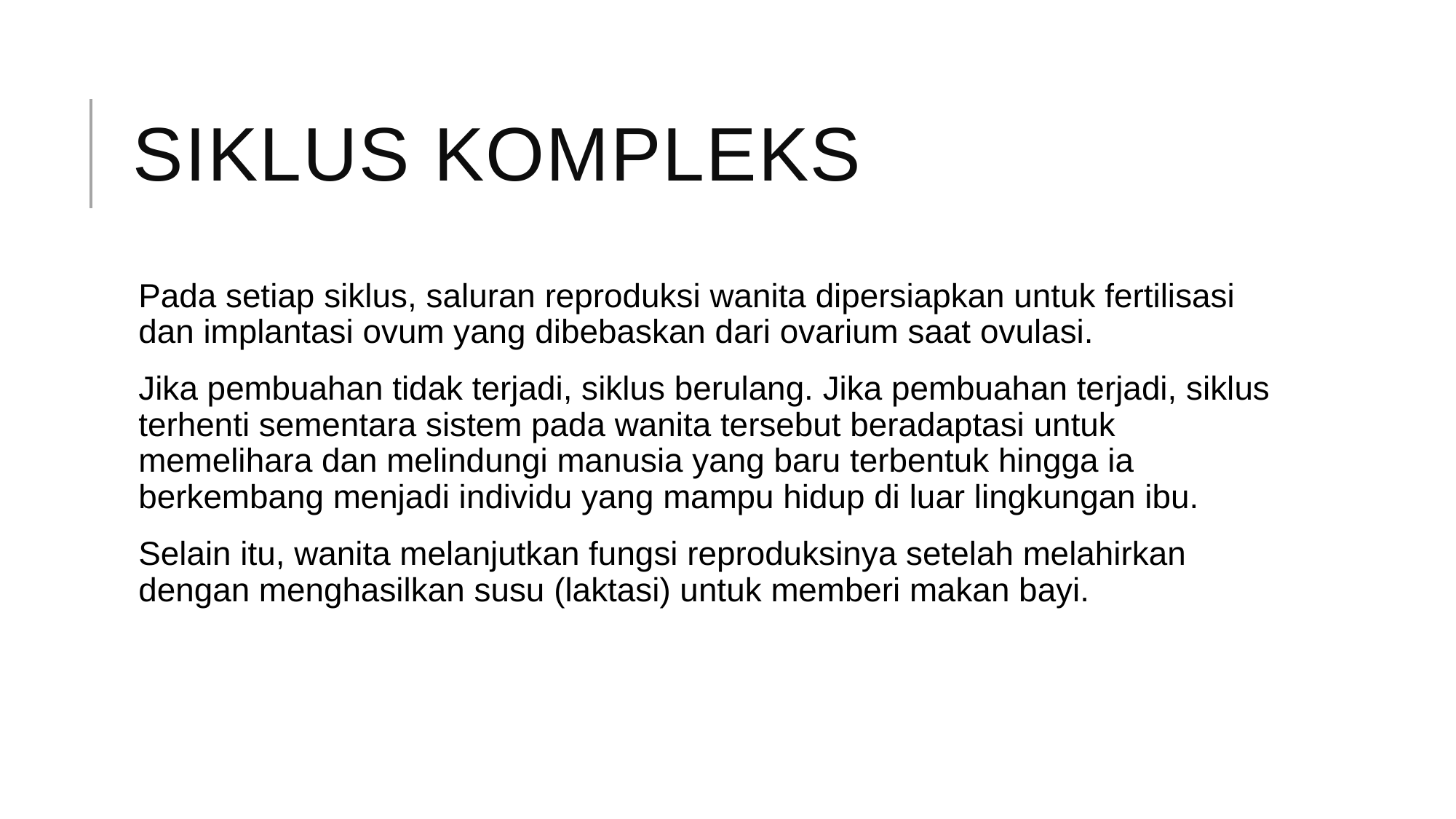

# Siklus kompleks
Pada setiap siklus, saluran reproduksi wanita dipersiapkan untuk fertilisasi dan implantasi ovum yang dibebaskan dari ovarium saat ovulasi.
Jika pembuahan tidak terjadi, siklus berulang. Jika pembuahan terjadi, siklus terhenti sementara sistem pada wanita tersebut beradaptasi untuk memelihara dan melindungi manusia yang baru terbentuk hingga ia berkembang menjadi individu yang mampu hidup di luar lingkungan ibu.
Selain itu, wanita melanjutkan fungsi reproduksinya setelah melahirkan dengan menghasilkan susu (laktasi) untuk memberi makan bayi.